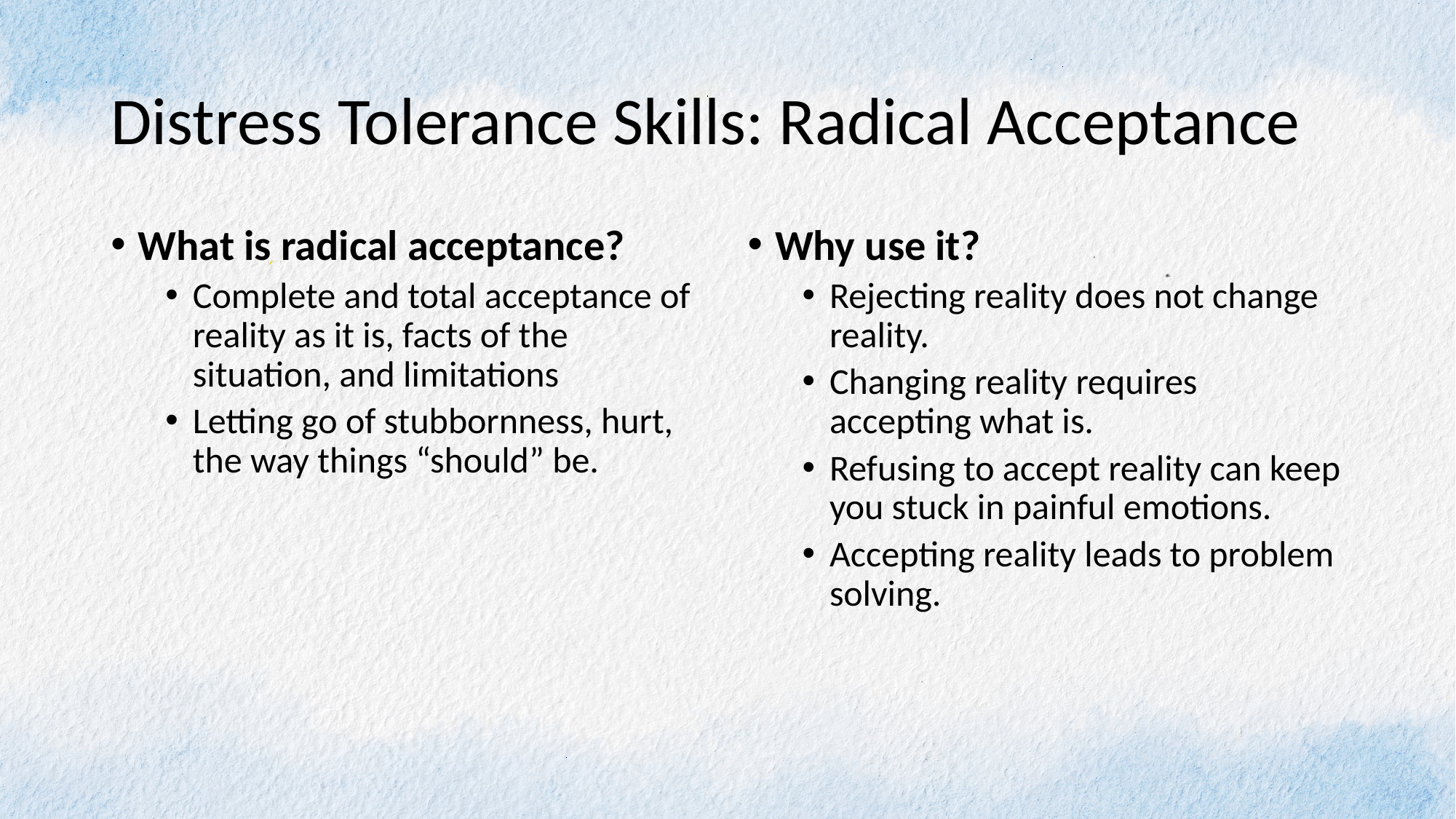

# Distress Tolerance Skills: Radical Acceptance
What is radical acceptance?
Complete and total acceptance of reality as it is, facts of the situation, and limitations
Letting go of stubbornness, hurt, the way things “should” be.

Why use it?
Rejecting reality does not change reality.
Changing reality requires accepting what is.
Refusing to accept reality can keep you stuck in painful emotions.
Accepting reality leads to problem solving.